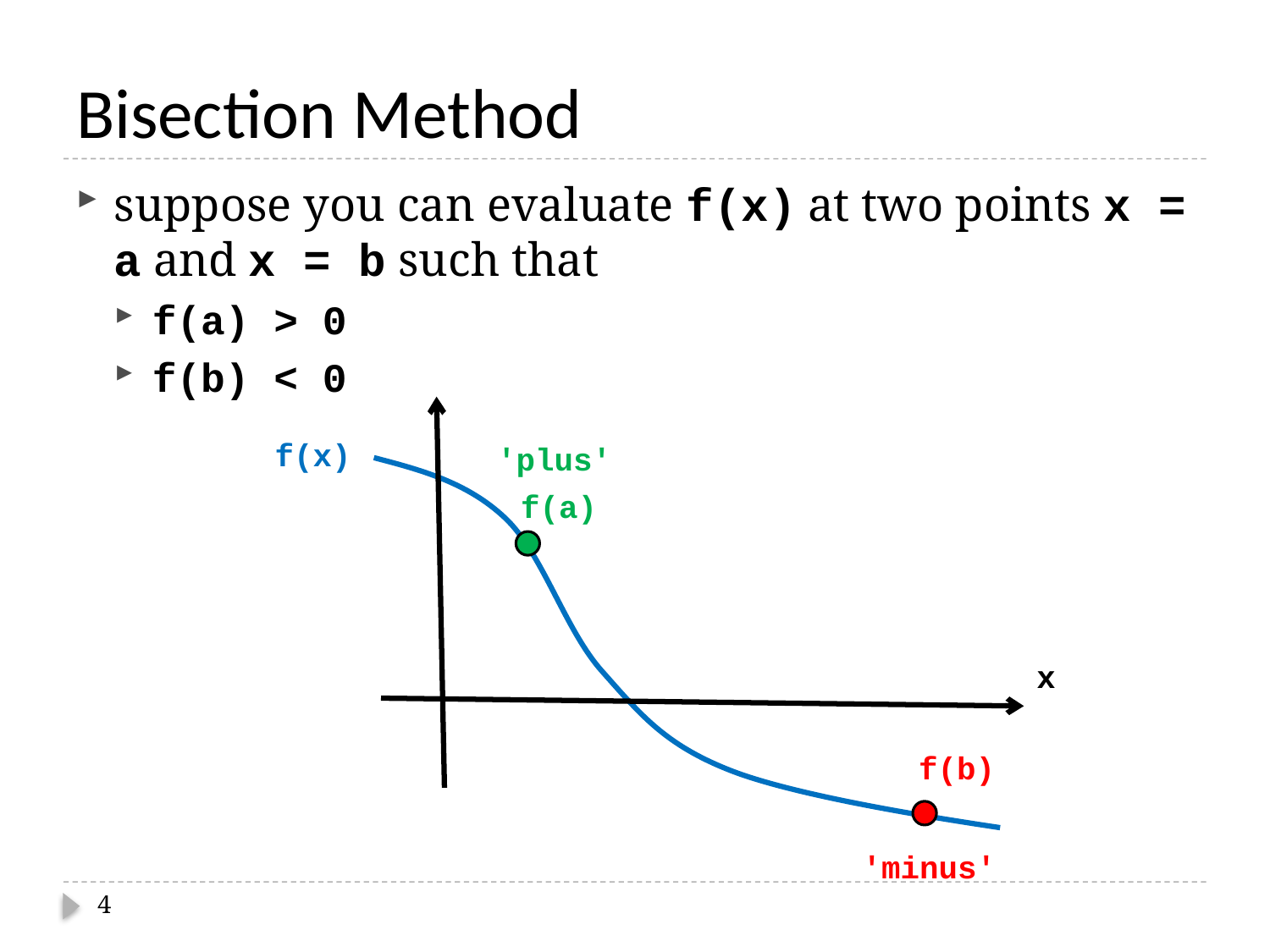

# Bisection Method
suppose you can evaluate f(x) at two points x = a and x = b such that
f(a) > 0
f(b) < 0
f(x)
'plus'

f(a)

x
f(b)

'minus'
4